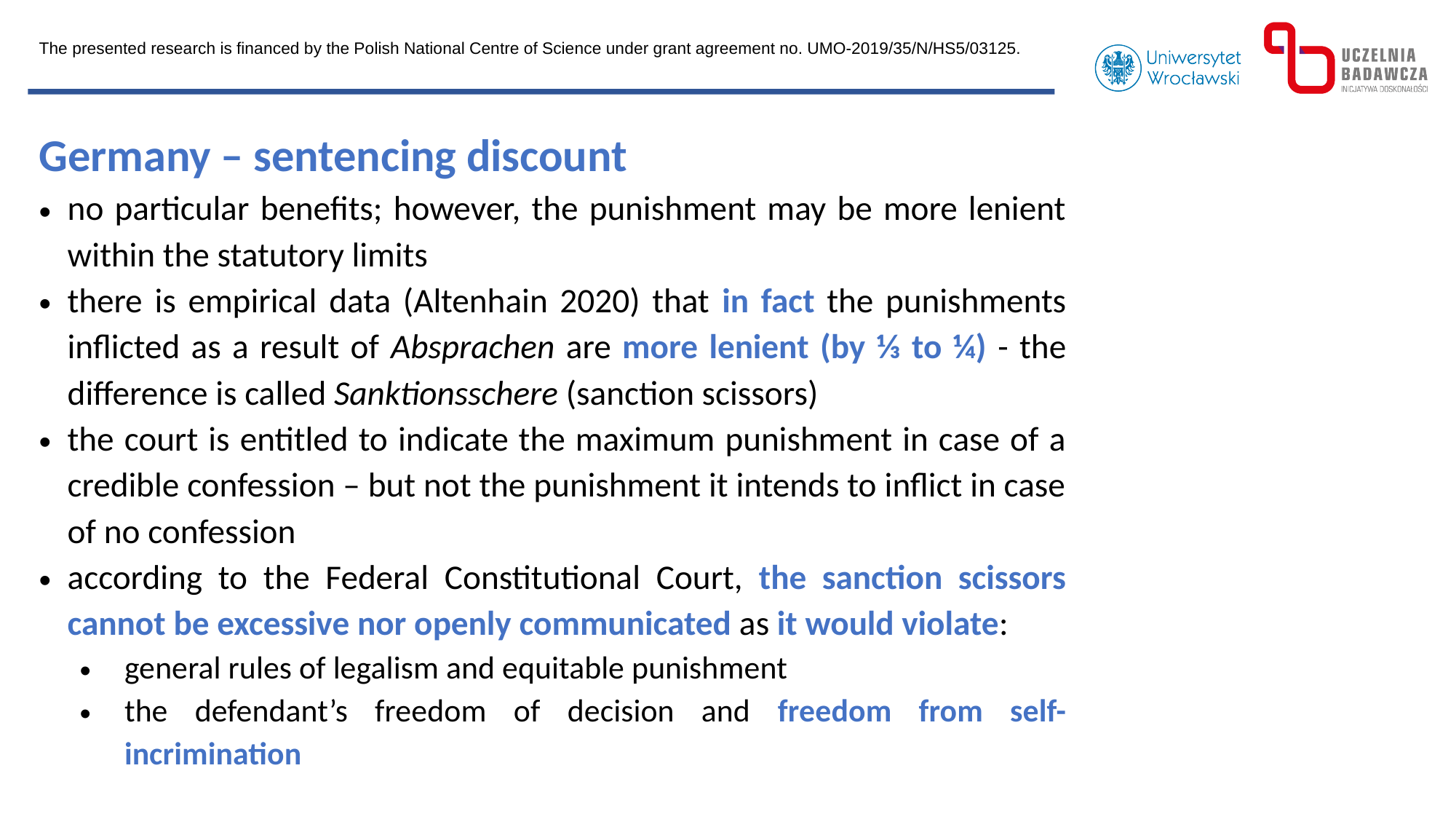

The presented research is financed by the Polish National Centre of Science under grant agreement no. UMO-2019/35/N/HS5/03125.
Germany – sentencing discount
no particular benefits; however, the punishment may be more lenient within the statutory limits
there is empirical data (Altenhain 2020) that in fact the punishments inflicted as a result of Absprachen are more lenient (by ⅓ to ¼) - the difference is called Sanktionsschere (sanction scissors)
the court is entitled to indicate the maximum punishment in case of a credible confession – but not the punishment it intends to inflict in case of no confession
according to the Federal Constitutional Court, the sanction scissors cannot be excessive nor openly communicated as it would violate:
general rules of legalism and equitable punishment
the defendant’s freedom of decision and freedom from self-incrimination